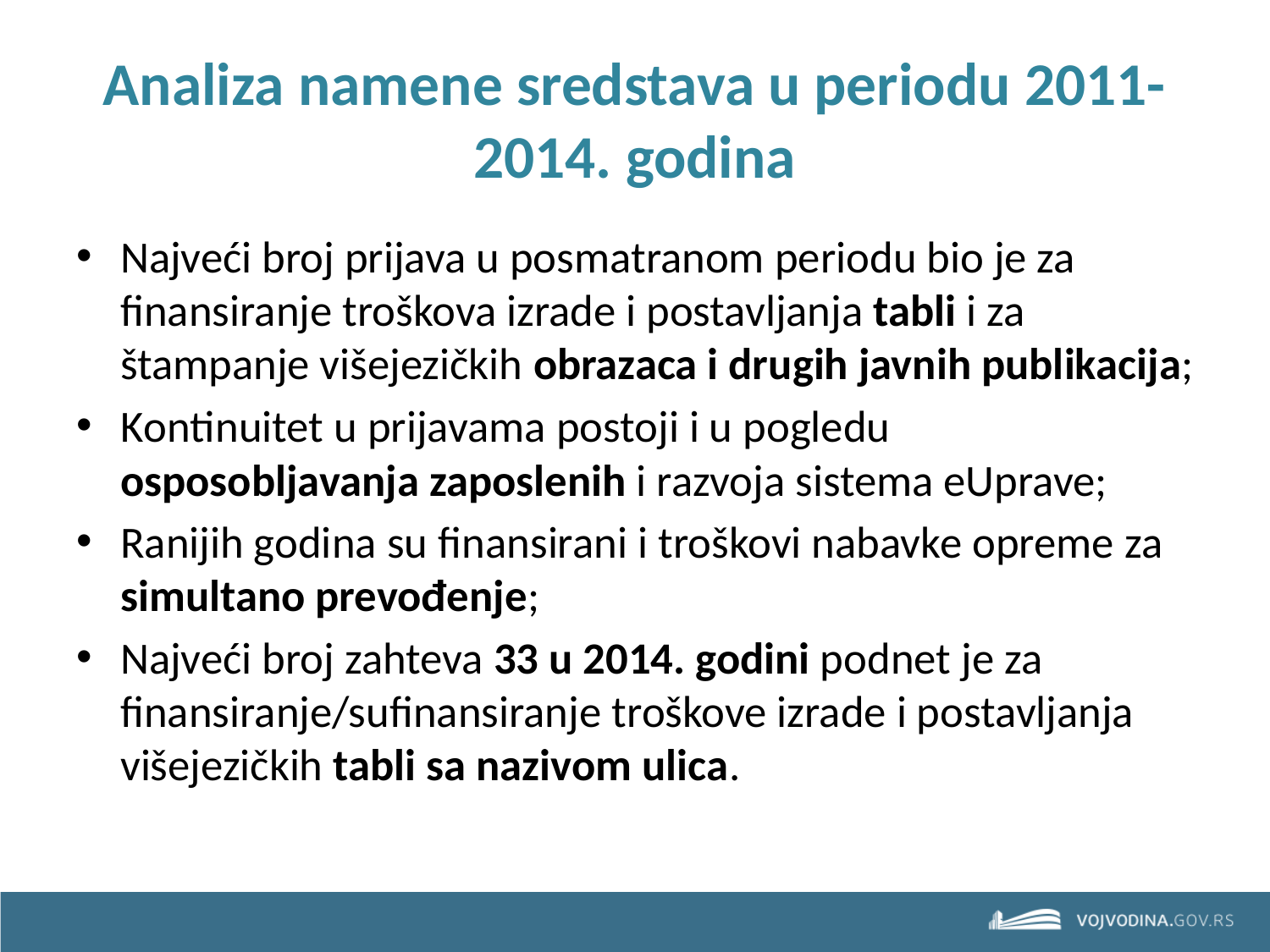

# Analiza namene sredstava u periodu 2011-2014. godina
Najveći broj prijava u posmatranom periodu bio je za finansiranje troškova izrade i postavljanja tabli i za štampanje višejezičkih obrazaca i drugih javnih publikacija;
Kontinuitet u prijavama postoji i u pogledu osposobljavanja zaposlenih i razvoja sistema eUprave;
Ranijih godina su finansirani i troškovi nabavke opreme za simultano prevođenje;
Najveći broj zahteva 33 u 2014. godini podnet je za finansiranje/sufinansiranje troškove izrade i postavljanja višejezičkih tabli sa nazivom ulica.